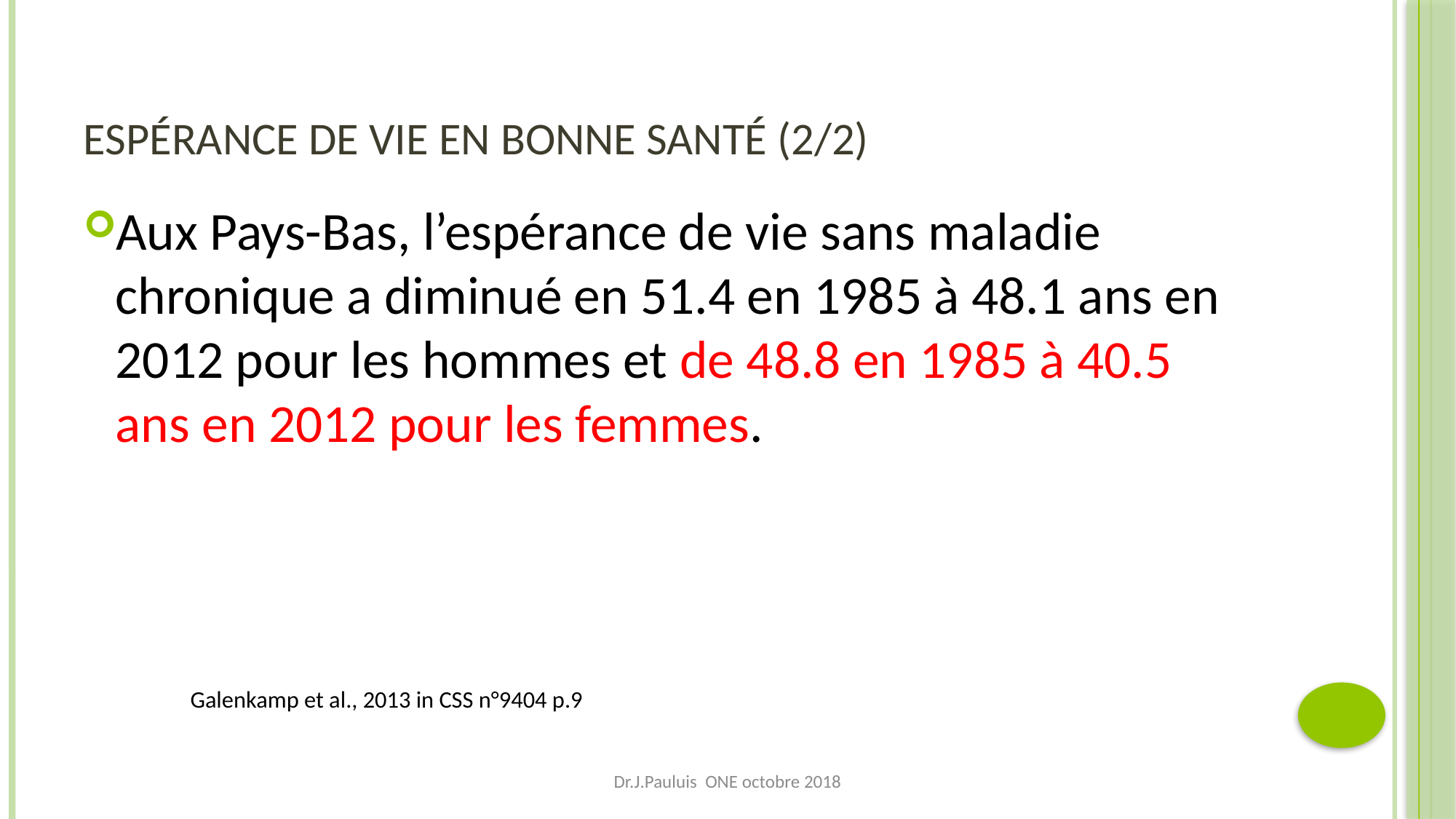

# Espérance de vie en bonne santé (2/2)
Aux Pays-Bas, l’espérance de vie sans maladie chronique a diminué en 51.4 en 1985 à 48.1 ans en 2012 pour les hommes et de 48.8 en 1985 à 40.5 ans en 2012 pour les femmes.

																Galenkamp et al., 2013 in CSS n°9404 p.9
Dr.J.Pauluis  ONE octobre 2018